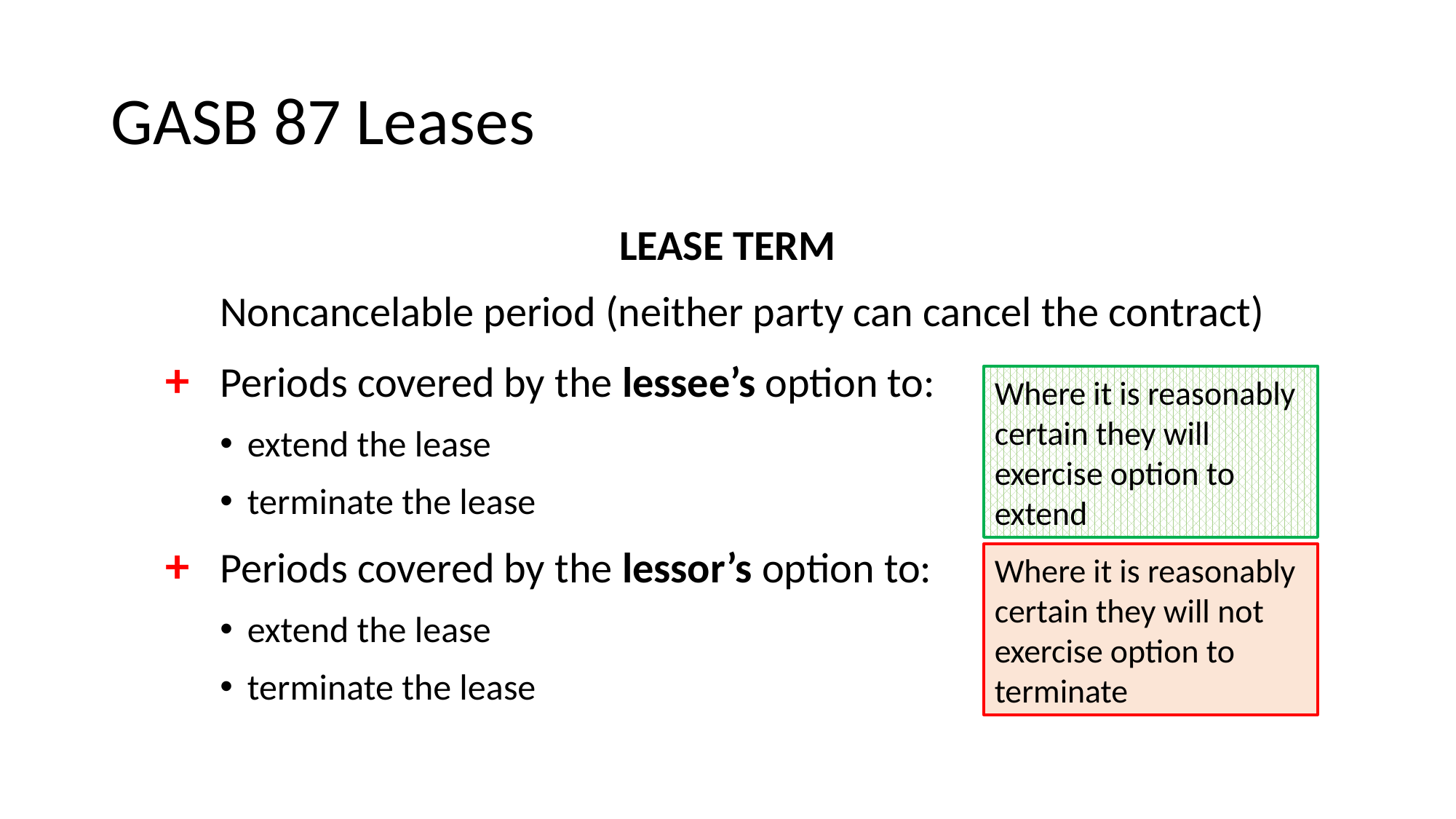

# GASB 87 Leases
LEASE TERM
	Noncancelable period (neither party can cancel the contract)
     +	Periods covered by the lessee’s option to:
extend the lease
terminate the lease
     +	Periods covered by the lessor’s option to:
extend the lease
terminate the lease
Where it is reasonably certain they will exercise option to extend
Where it is reasonably certain they will not exercise option to terminate